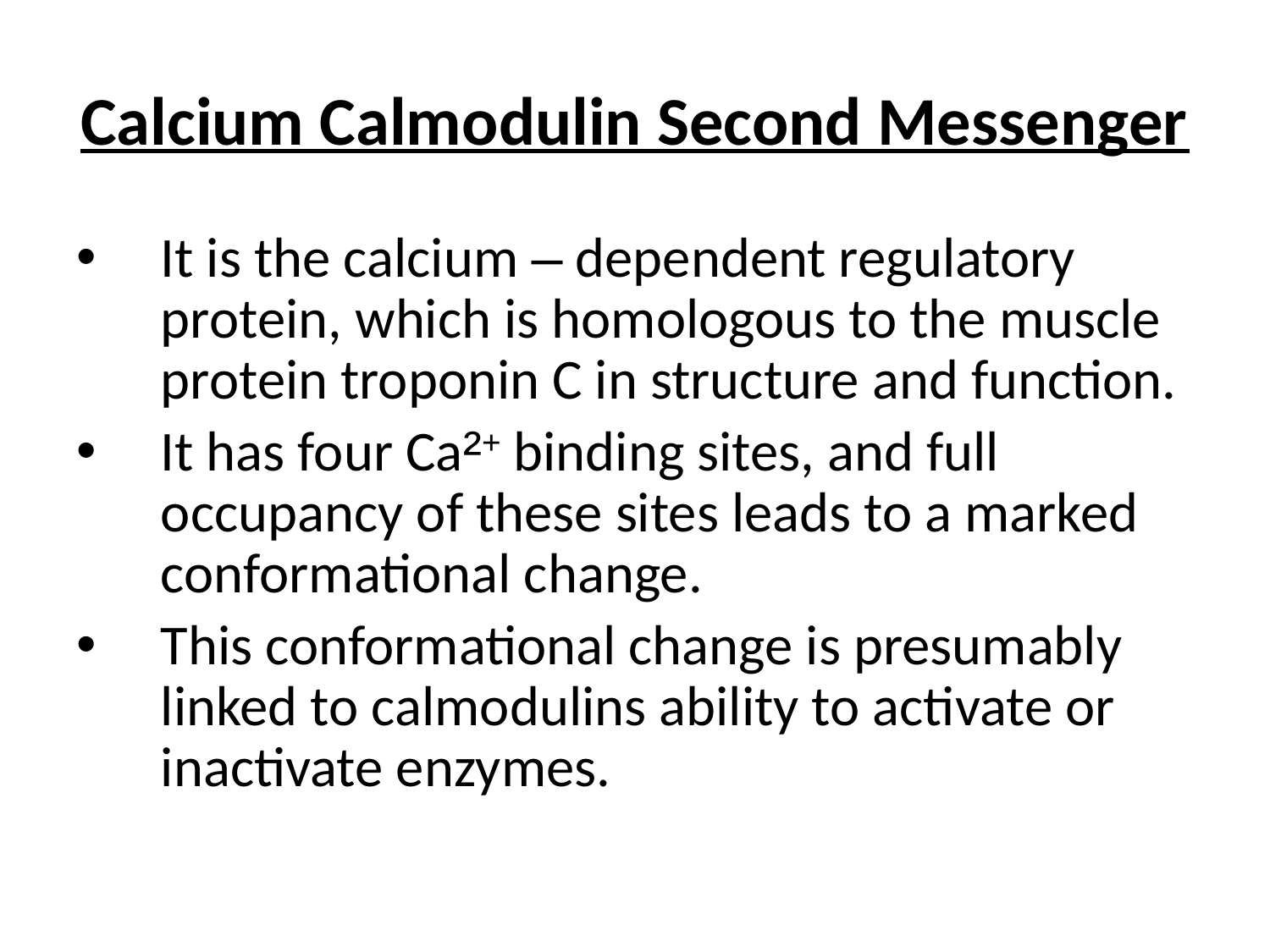

# Calcium Calmodulin Second Messenger
It is the calcium – dependent regulatory protein, which is homologous to the muscle protein troponin C in structure and function.
It has four Ca²+ binding sites, and full occupancy of these sites leads to a marked conformational change.
This conformational change is presumably linked to calmodulins ability to activate or inactivate enzymes.